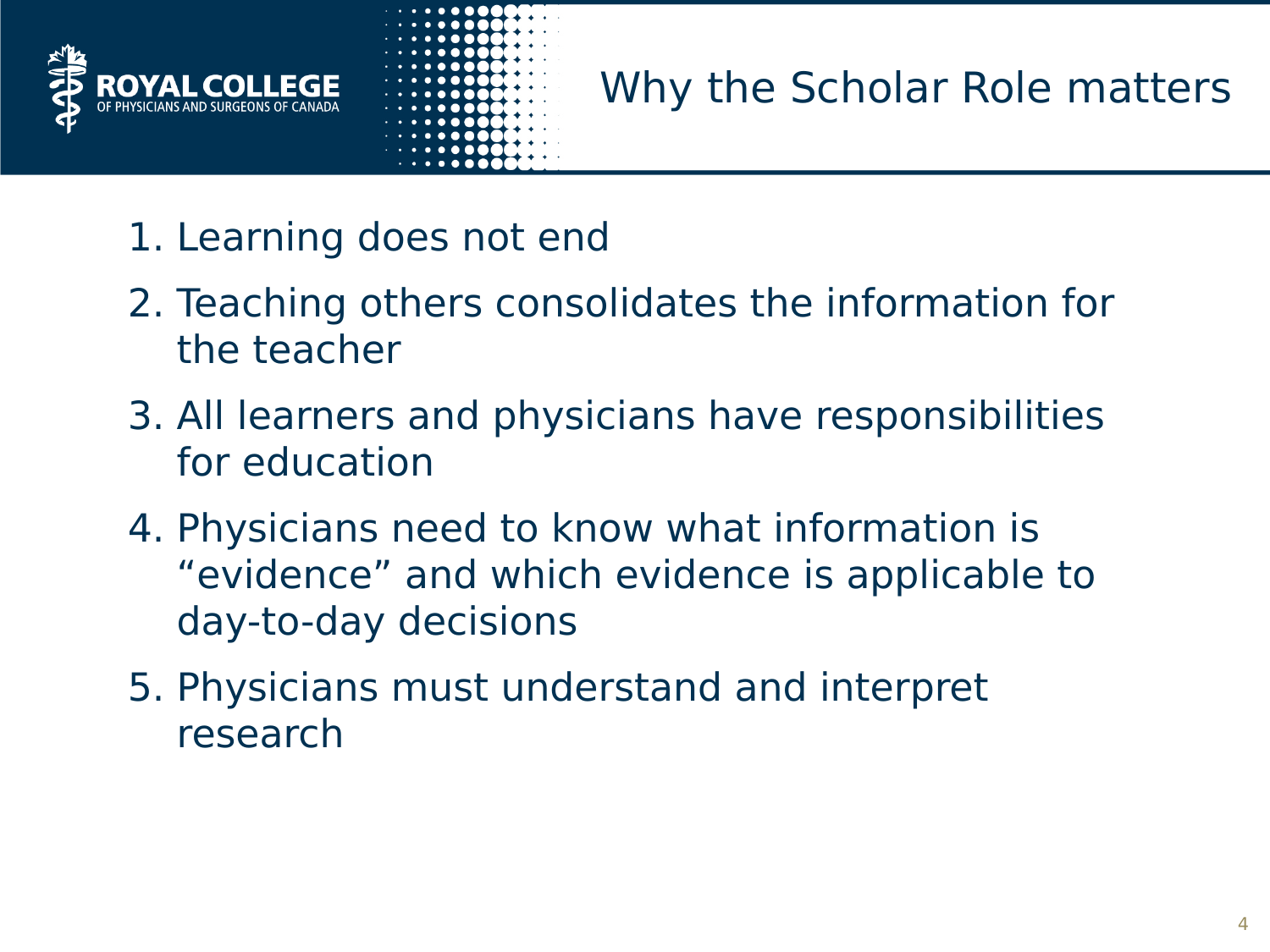

# Why the Scholar Role matters
1. Learning does not end
2. Teaching others consolidates the information for
    the teacher
3. All learners and physicians have responsibilities
    for education
4. Physicians need to know what information is
    “evidence” and which evidence is applicable to
    day-to-day decisions
5. Physicians must understand and interpret
    research
4